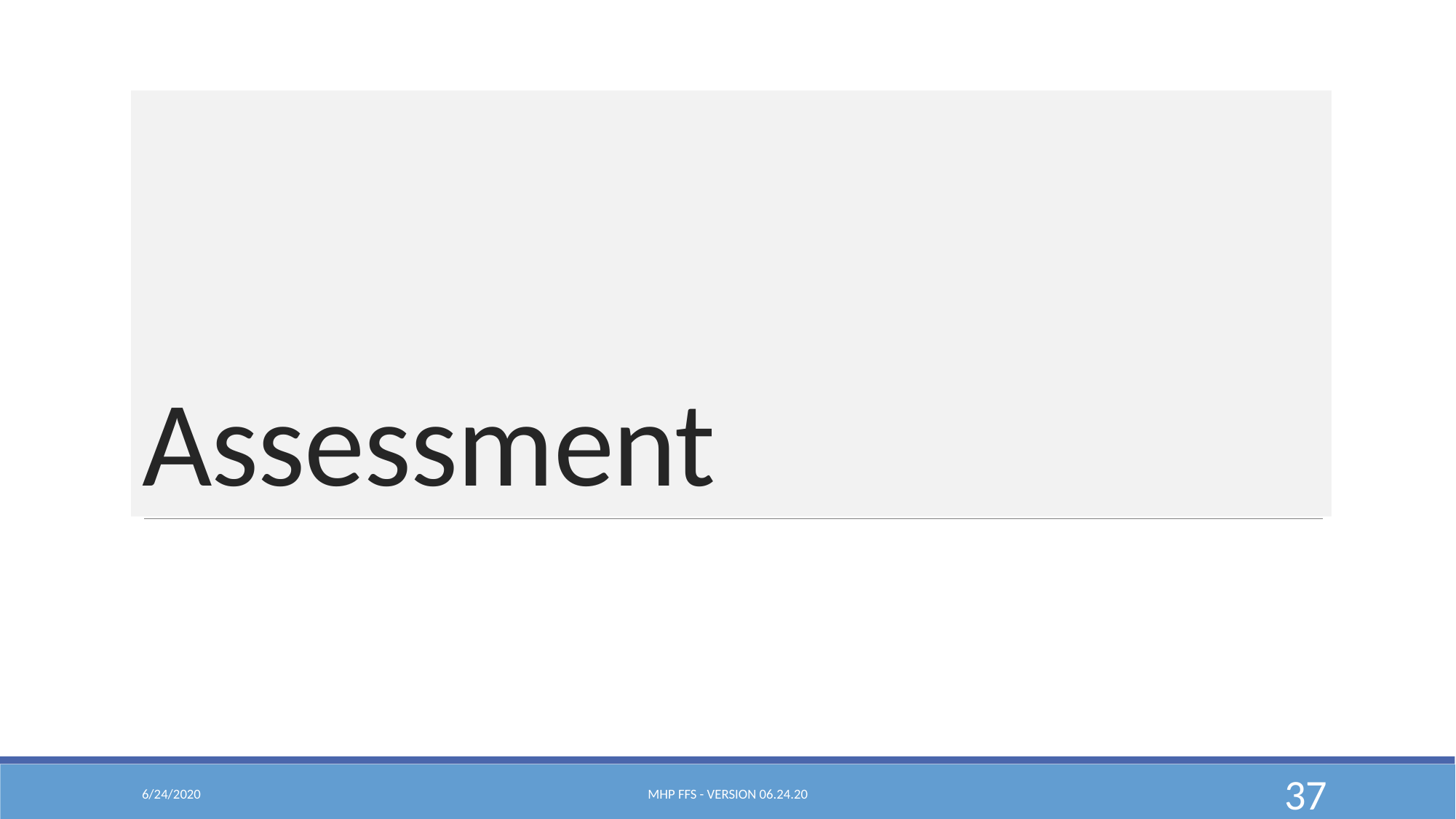

# Assessment

6/24/2020
MHP FFS - Version 06.24.20
37